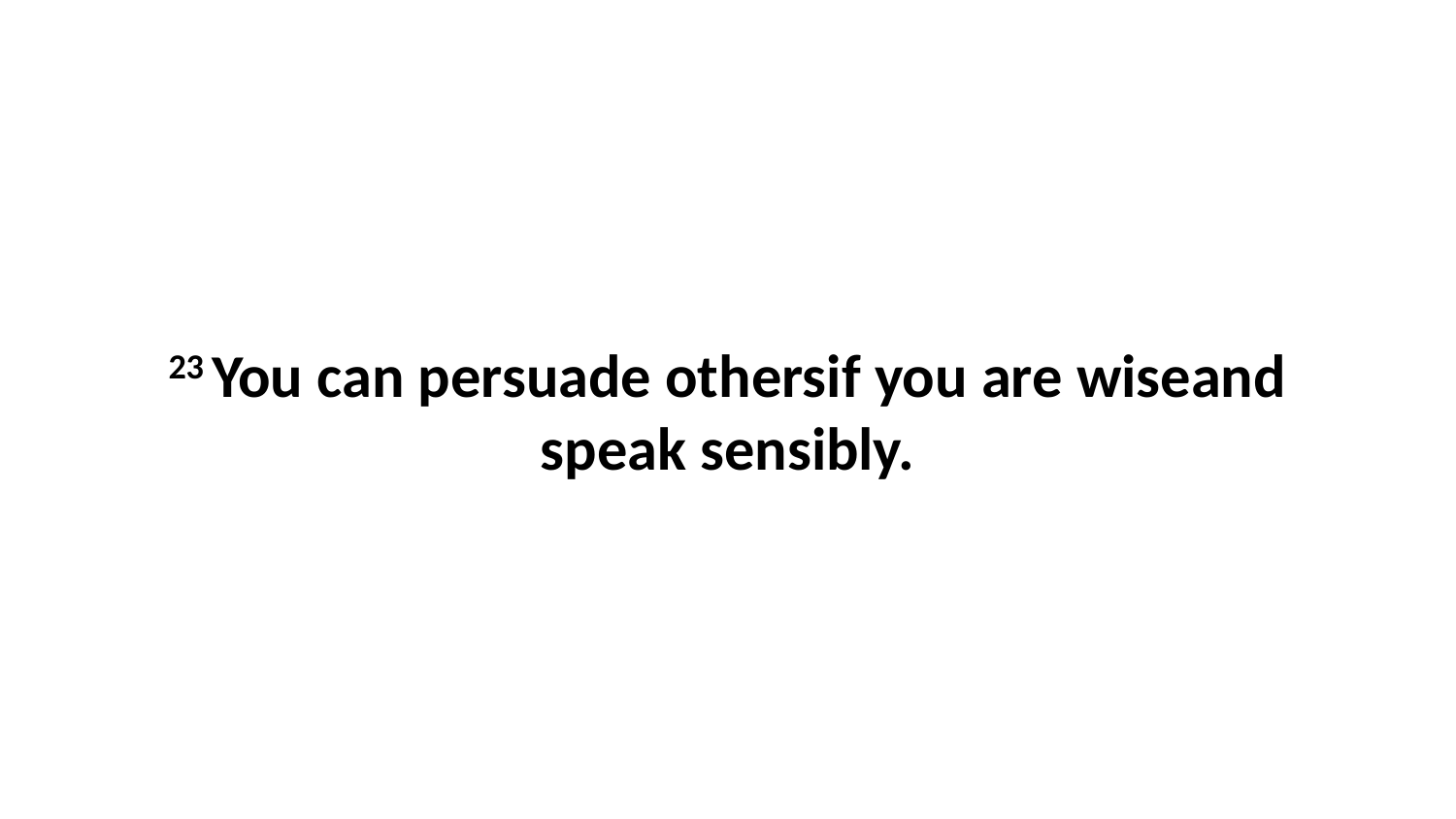

23 You can persuade othersif you are wiseand speak sensibly.